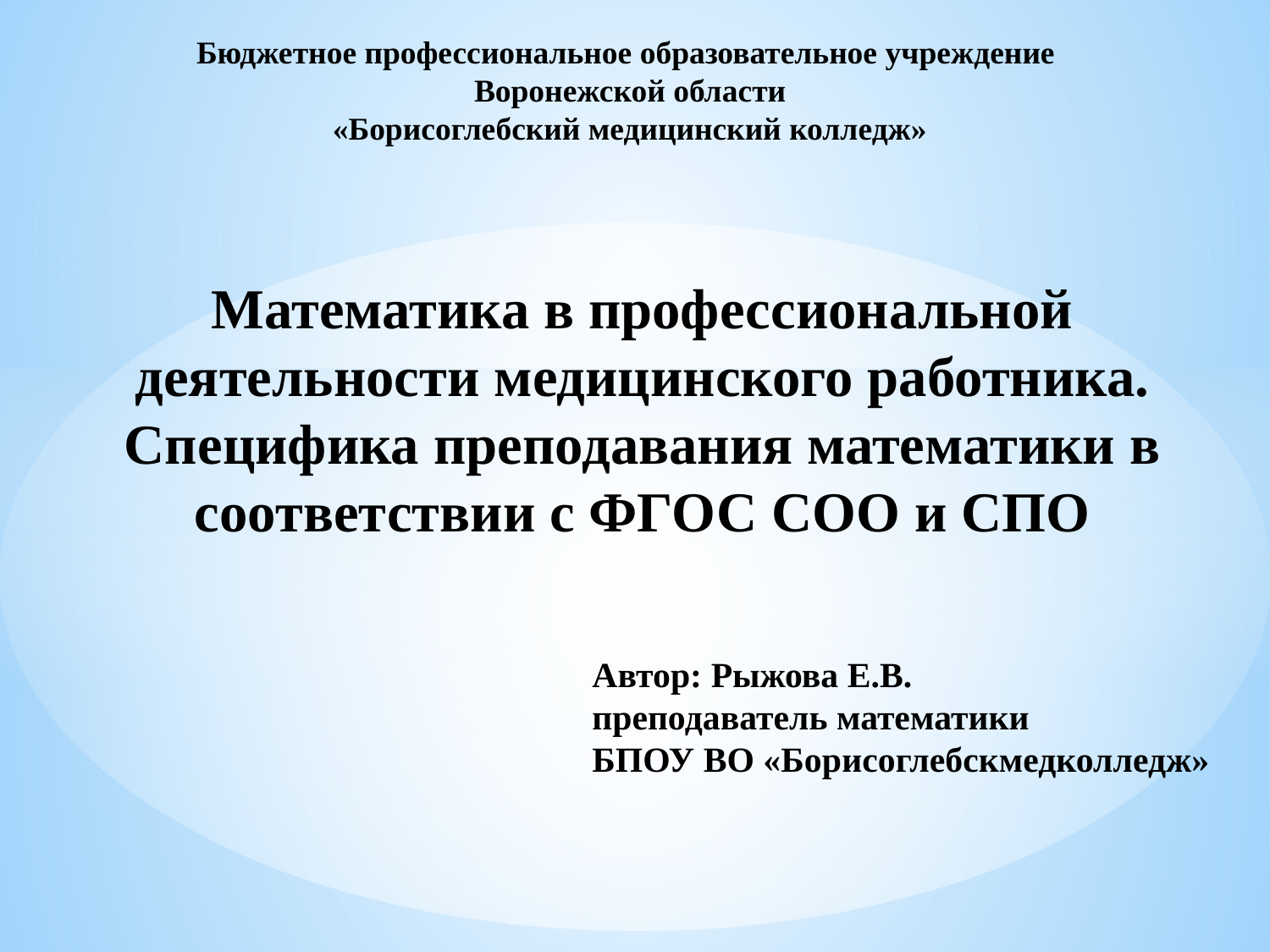

Бюджетное профессиональное образовательное учреждение
Воронежской области
«Борисоглебский медицинский колледж»
# Математика в профессиональной деятельности медицинского работника. Специфика преподавания математики в соответствии с ФГОС СОО и СПО
Автор: Рыжова Е.В.
преподаватель математики
БПОУ ВО «Борисоглебскмедколледж»